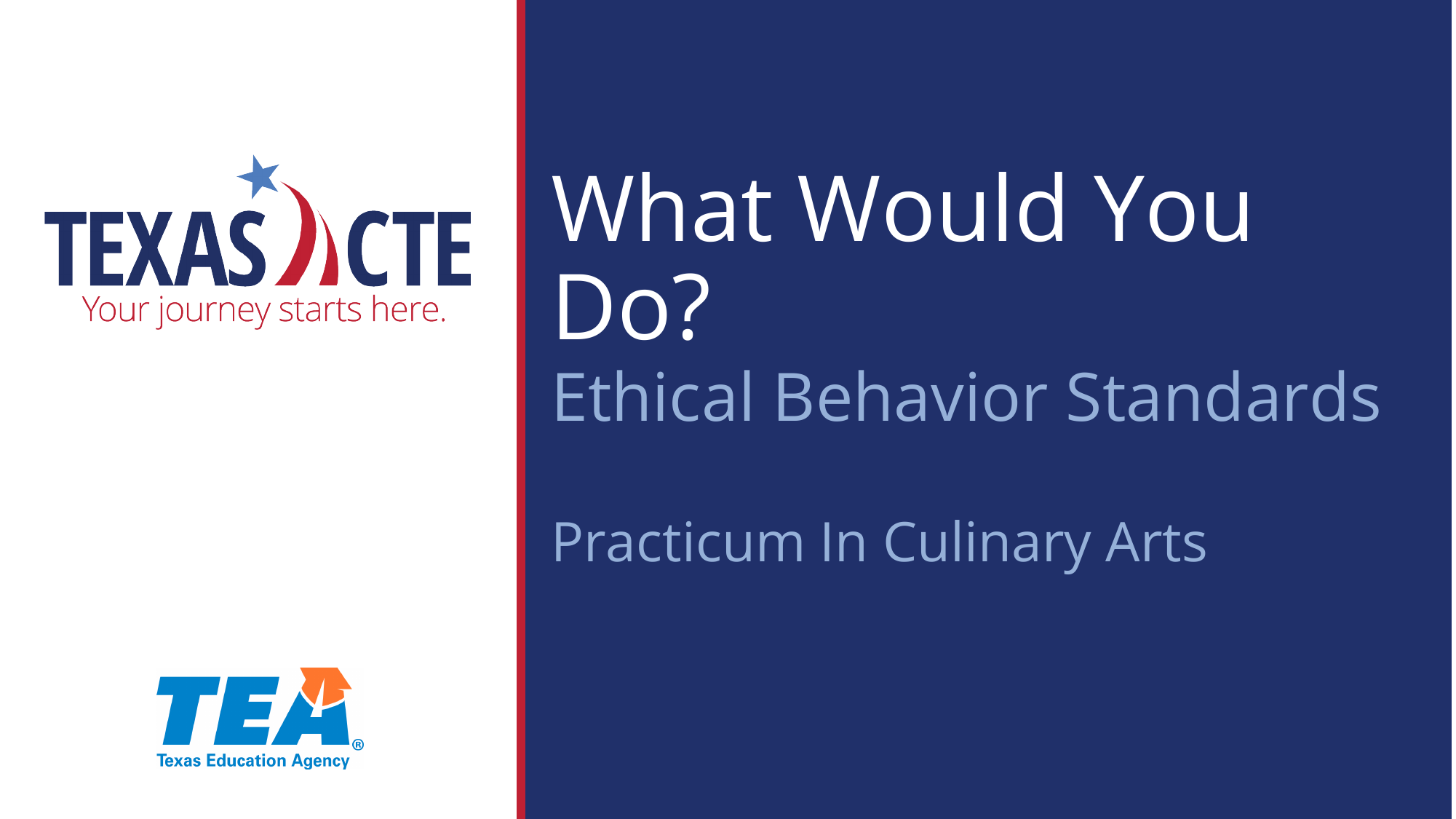

# What Would You Do?
Ethical Behavior Standards

Practicum In Culinary Arts